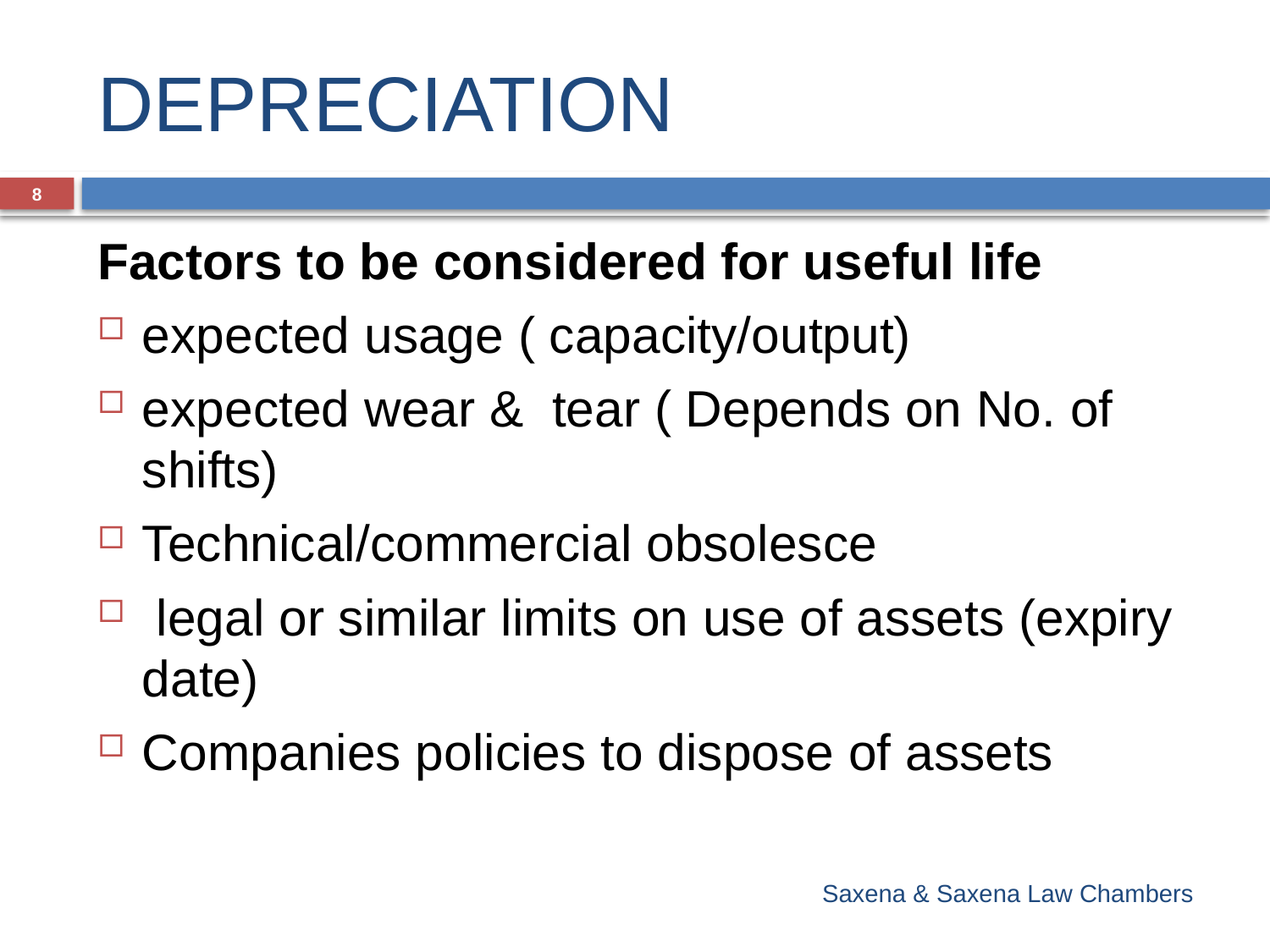

# DEPRECIATION
8
Factors to be considered for useful life
expected usage ( capacity/output)
expected wear &  tear ( Depends on No. of shifts)
Technical/commercial obsolesce
 legal or similar limits on use of assets (expiry date)
Companies policies to dispose of assets
Saxena & Saxena Law Chambers